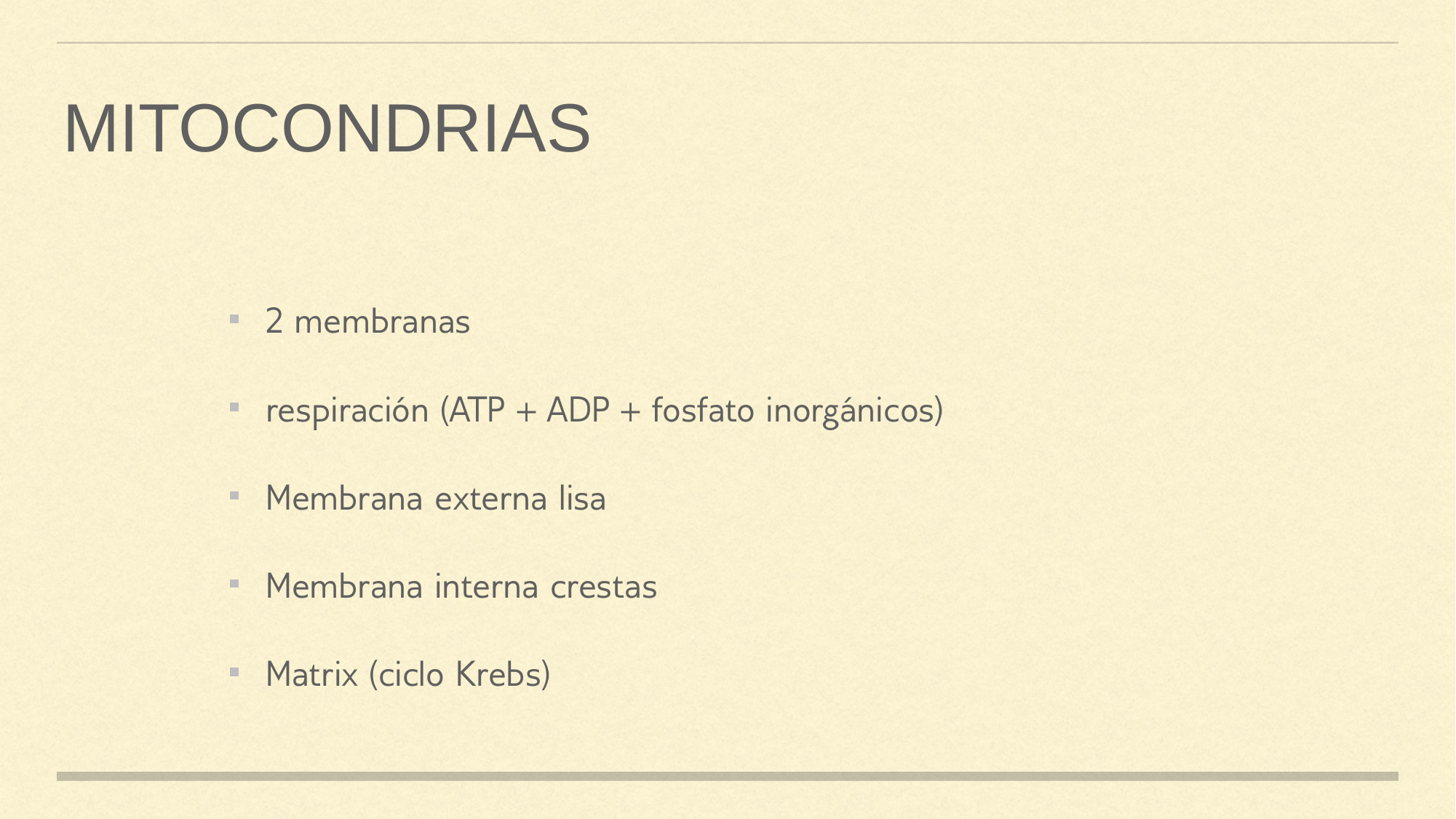

Mitocondrias
2 membranas
respiración (ATP + ADP + fosfato inorgánicos)
Membrana externa lisa
Membrana interna crestas
Matrix (ciclo Krebs)